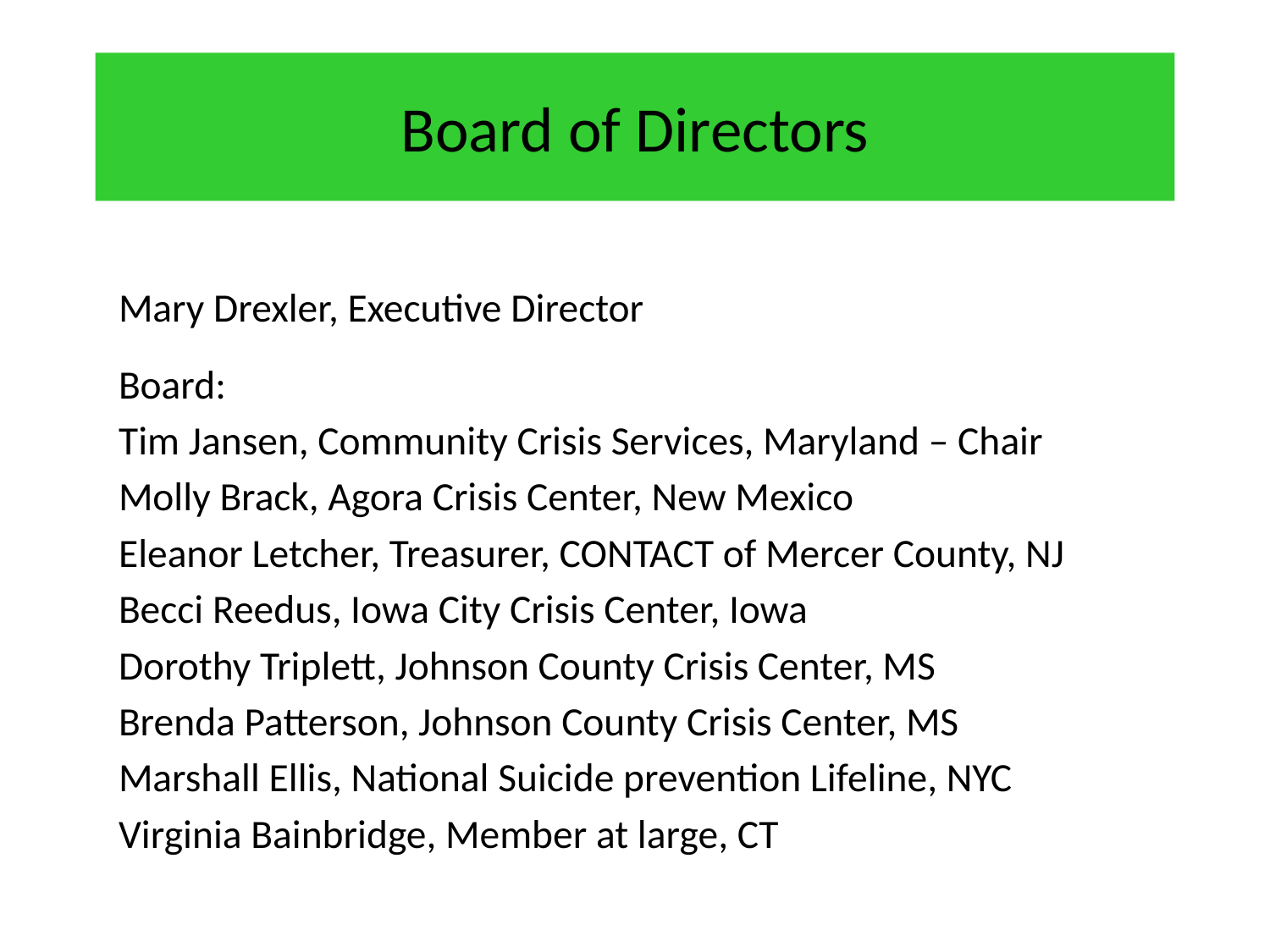

# Board of Directors
Mary Drexler, Executive Director

Board:
Tim Jansen, Community Crisis Services, Maryland – Chair
Molly Brack, Agora Crisis Center, New Mexico
Eleanor Letcher, Treasurer, CONTACT of Mercer County, NJ
Becci Reedus, Iowa City Crisis Center, Iowa
Dorothy Triplett, Johnson County Crisis Center, MS
Brenda Patterson, Johnson County Crisis Center, MS
Marshall Ellis, National Suicide prevention Lifeline, NYC
Virginia Bainbridge, Member at large, CT